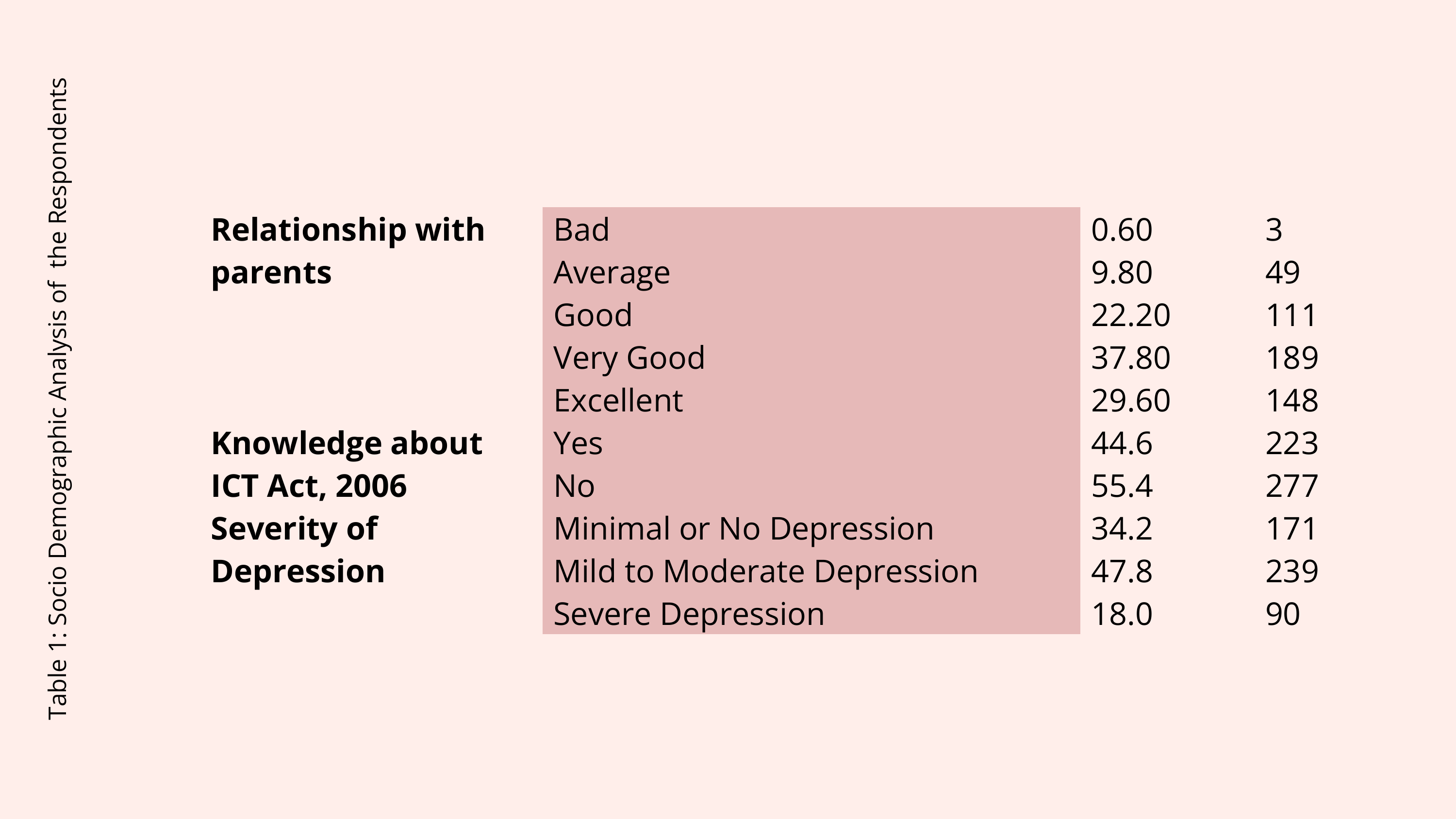

Table 1: Socio Demographic Analysis of  the Respondents
| Relationship with parents | Bad Average Good Very Good Excellent | 0.60 9.80 22.20 37.80 29.60 | 3 49 111 189 148 |
| --- | --- | --- | --- |
| Knowledge about ICT Act, 2006 | Yes No | 44.6 55.4 | 223 277 |
| Severity of Depression | Minimal or No Depression Mild to Moderate Depression Severe Depression | 34.2 47.8 18.0 | 171 239 90 |
14